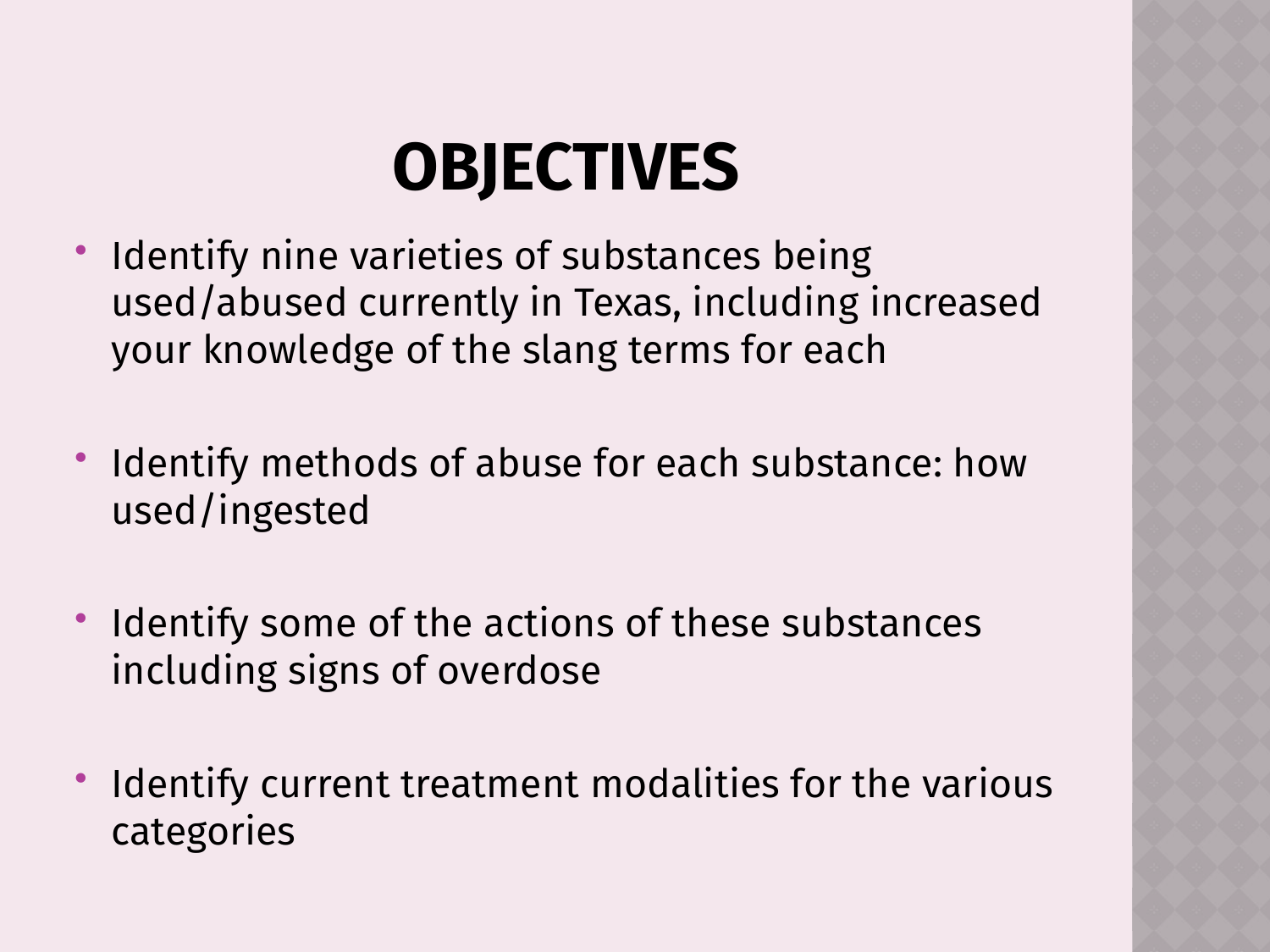

# Objectives
Identify nine varieties of substances being used/abused currently in Texas, including increased your knowledge of the slang terms for each

Identify methods of abuse for each substance: how used/ingested

Identify some of the actions of these substances including signs of overdose

Identify current treatment modalities for the various categories